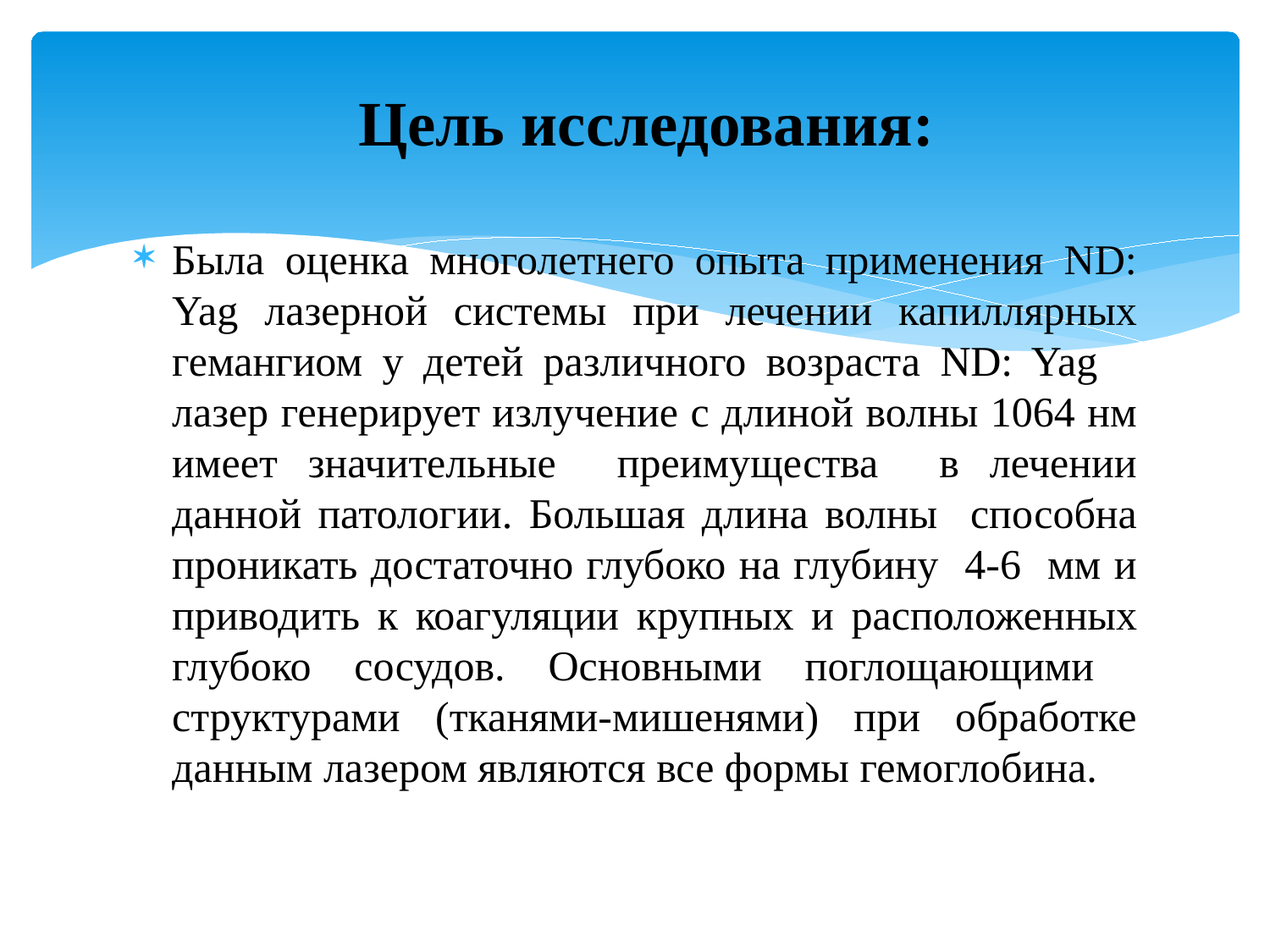

# Цель исследования:
Была оценка многолетнего опыта применения ND: Yag лазерной системы при лечении капиллярных гемангиом у детей различного возраста ND: Yag   лазер генерирует излучение с длиной волны 1064 нм имеет значительные  преимущества  в лечении данной патологии. Большая длина волны  способна проникать достаточно глубоко на глубину  4-6  мм и приводить к коагуляции крупных и расположенных глубоко сосудов. Основными поглощающими  структурами (тканями-мишенями) при обработке данным лазером являются все формы гемоглобина.